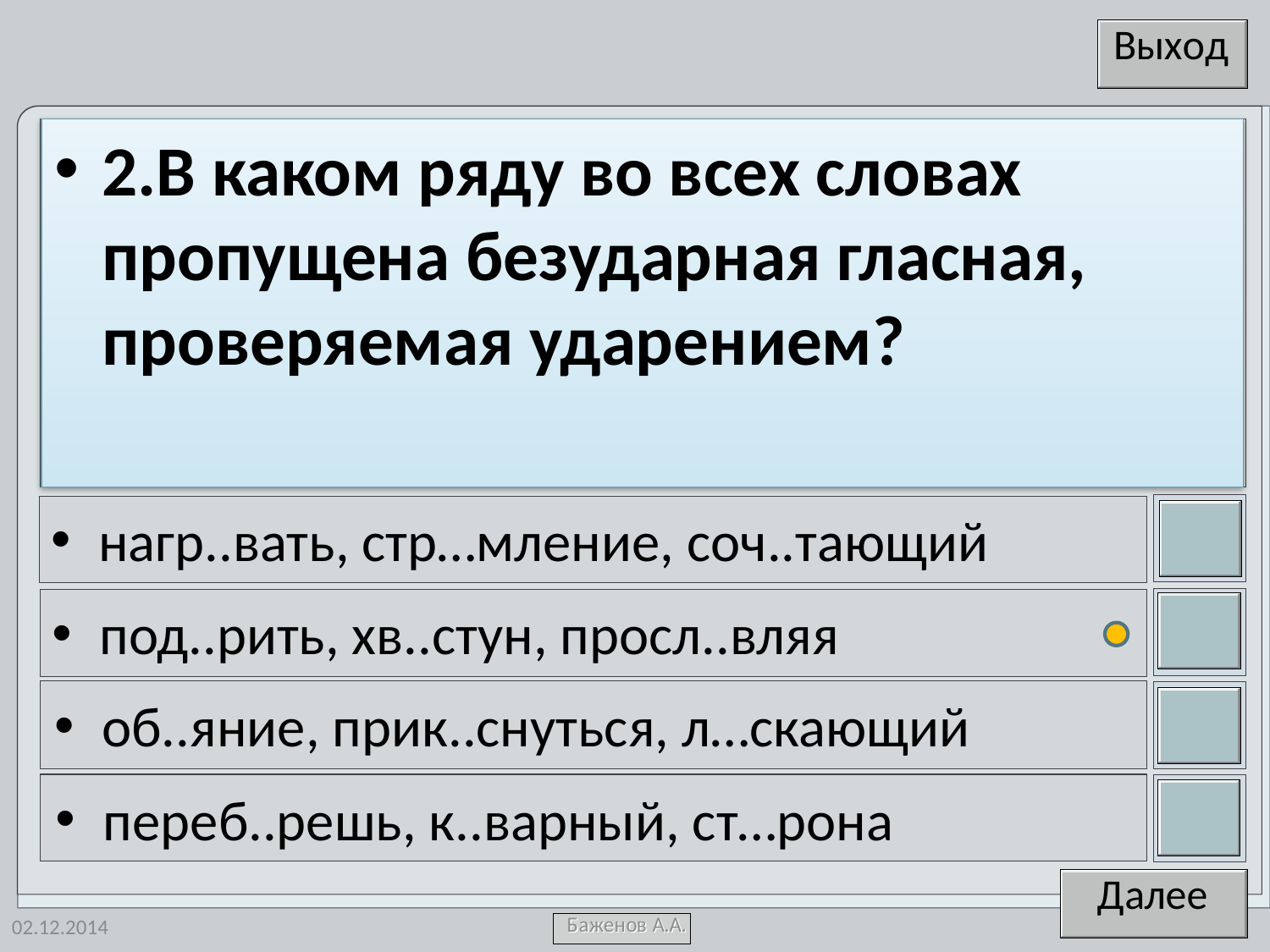

2.В каком ряду во всех словах пропущена безударная гласная, проверяемая ударением?

нагр..вать, стр…мление, соч..тающий
под..рить, хв..стун, просл..вляя
об..яние, прик..снуться, л…скающий
переб..решь, к..варный, ст…рона
02.12.2014